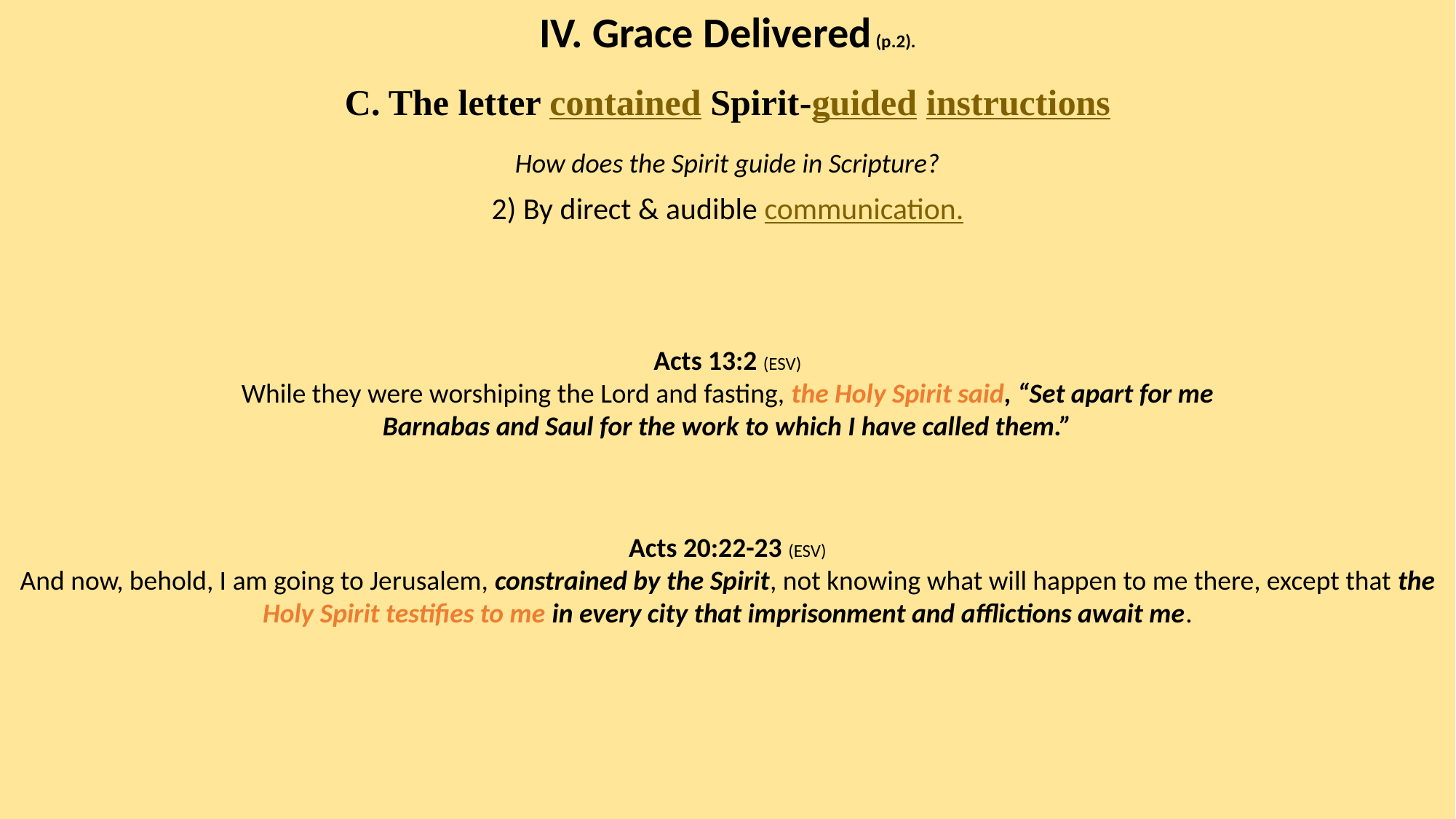

IV. Grace Delivered (p.2).
C. The letter contained Spirit-guided instructions
How does the Spirit guide in Scripture?
2) By direct & audible communication.
Acts 13:2 (ESV)
While they were worshiping the Lord and fasting, the Holy Spirit said, “Set apart for me Barnabas and Saul for the work to which I have called them.”
Acts 20:22-23 (ESV)
And now, behold, I am going to Jerusalem, constrained by the Spirit, not knowing what will happen to me there, except that the Holy Spirit testifies to me in every city that imprisonment and afflictions await me.